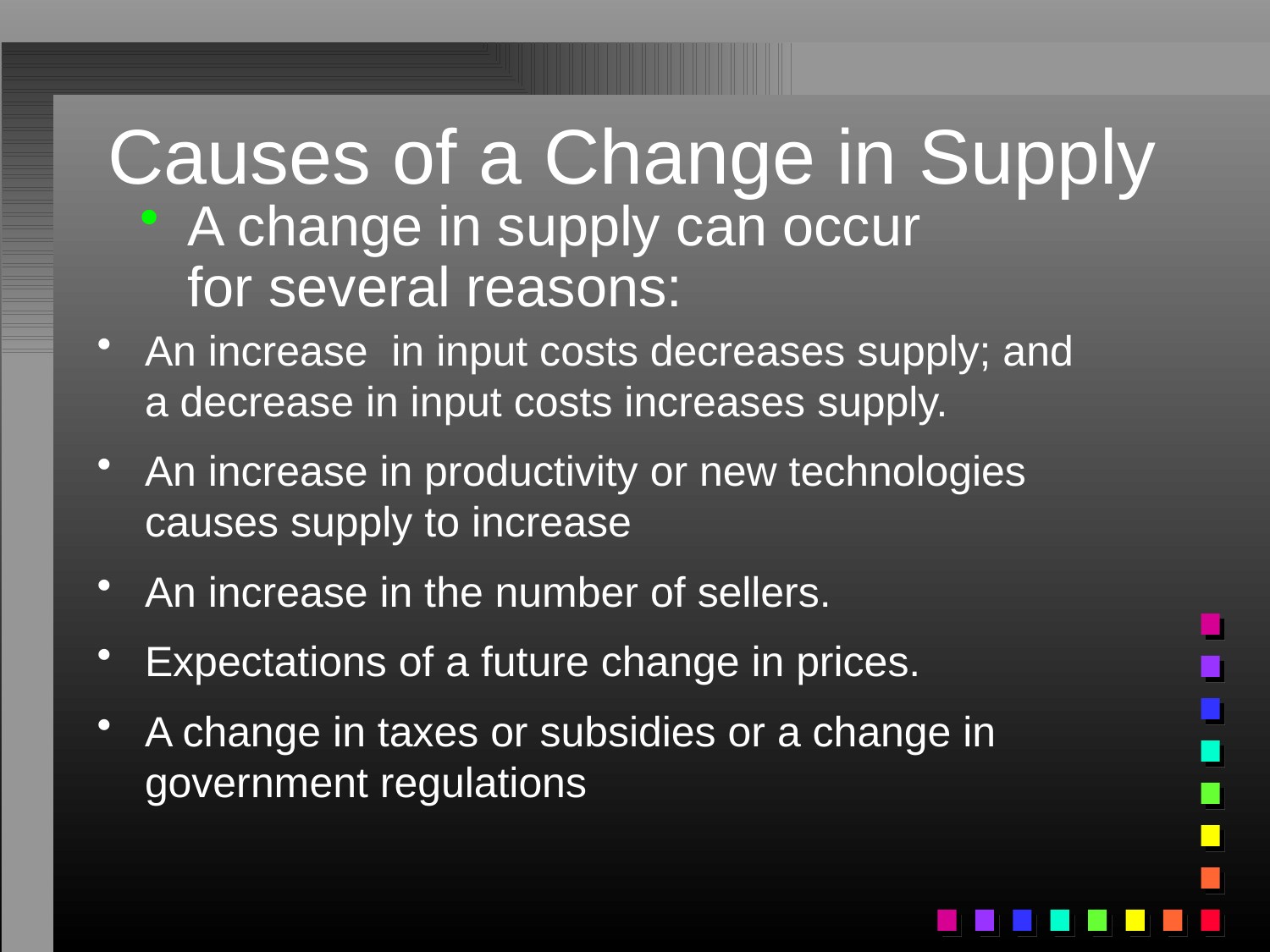

# Causes of a Change in Supply
A change in supply can occur for several reasons:
An increase  in input costs decreases supply; and a decrease in input costs increases supply.
An increase in productivity or new technologies causes supply to increase
An increase in the number of sellers.
Expectations of a future change in prices.
A change in taxes or subsidies or a change in government regulations